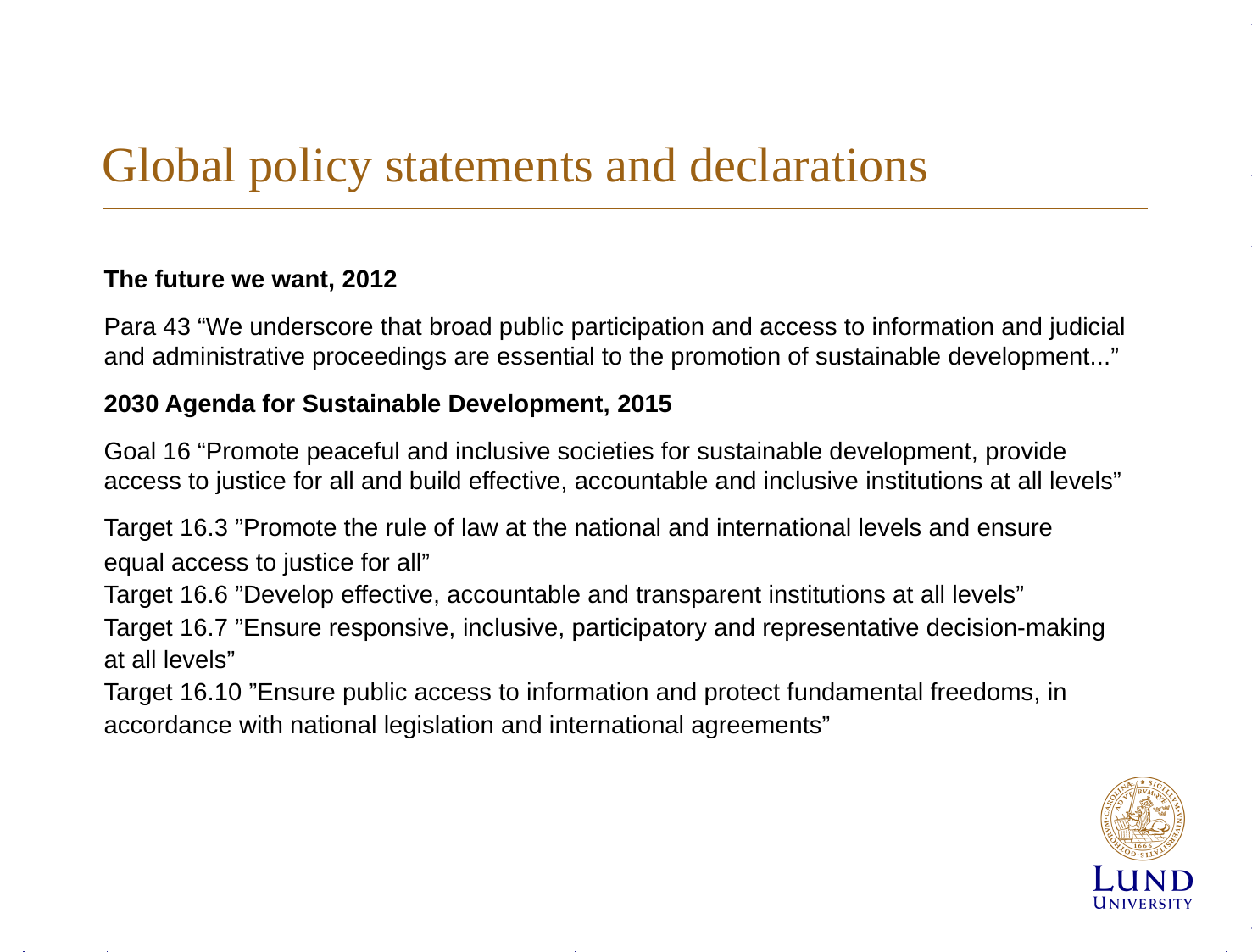

# Global policy statements and declarations
The future we want, 2012
Para 43 “We underscore that broad public participation and access to information and judicial and administrative proceedings are essential to the promotion of sustainable development...”
2030 Agenda for Sustainable Development, 2015
Goal 16 “Promote peaceful and inclusive societies for sustainable development, provide access to justice for all and build effective, accountable and inclusive institutions at all levels”
Target 16.3 ”Promote the rule of law at the national and international levels and ensure
equal access to justice for all”
Target 16.6 ”Develop effective, accountable and transparent institutions at all levels”
Target 16.7 ”Ensure responsive, inclusive, participatory and representative decision-making
at all levels”
Target 16.10 ”Ensure public access to information and protect fundamental freedoms, in
accordance with national legislation and international agreements”